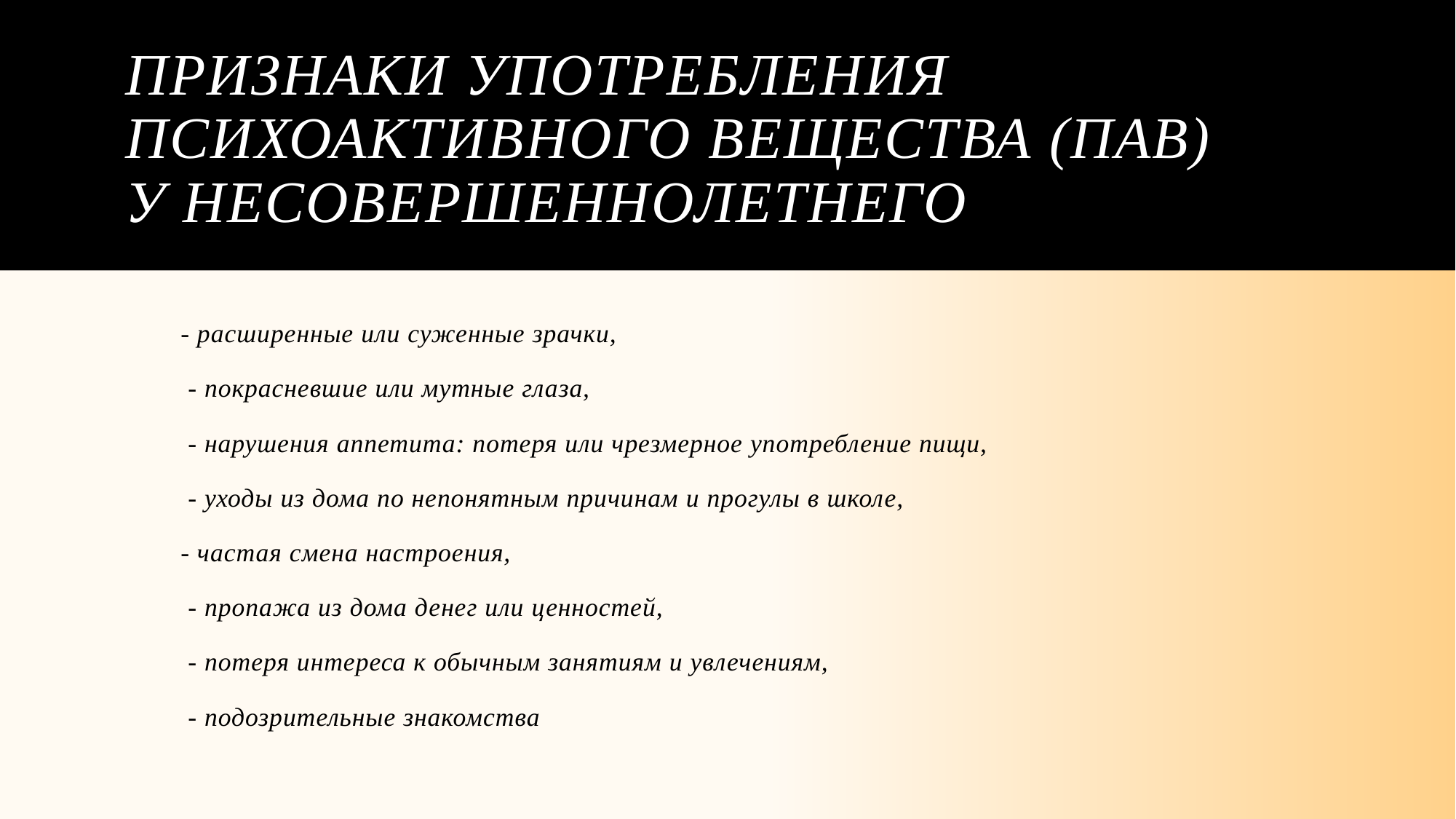

# ПРИЗНАКИ УПОТРЕБЛЕНИЯ ПСИХОАКТИВНОГО ВЕЩЕСТВА (ПАВ) У НЕСОВЕРШЕННОЛЕТНЕГО
- расширенные или суженные зрачки,
 - покрасневшие или мутные глаза,
 - нарушения аппетита: потеря или чрезмерное употребление пищи,
 - уходы из дома по непонятным причинам и прогулы в школе,
- частая смена настроения,
 - пропажа из дома денег или ценностей,
 - потеря интереса к обычным занятиям и увлечениям,
 - подозрительные знакомства